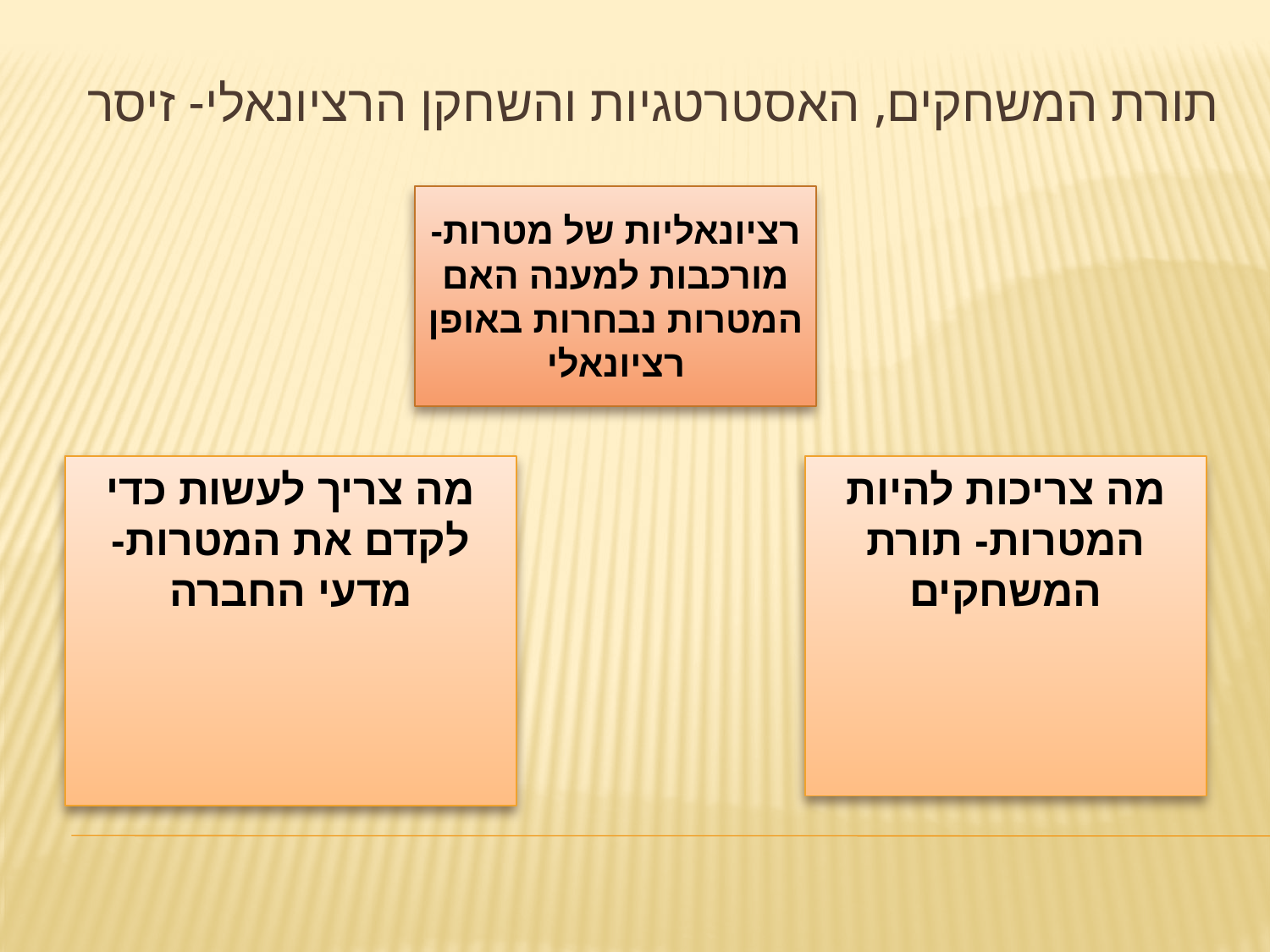

# תורת המשחקים, האסטרטגיות והשחקן הרציונאלי- זיסר
רציונאליות של מטרות- מורכבות למענה האם המטרות נבחרות באופן רציונאלי
מה צריך לעשות כדי לקדם את המטרות- מדעי החברה
מה צריכות להיות המטרות- תורת המשחקים